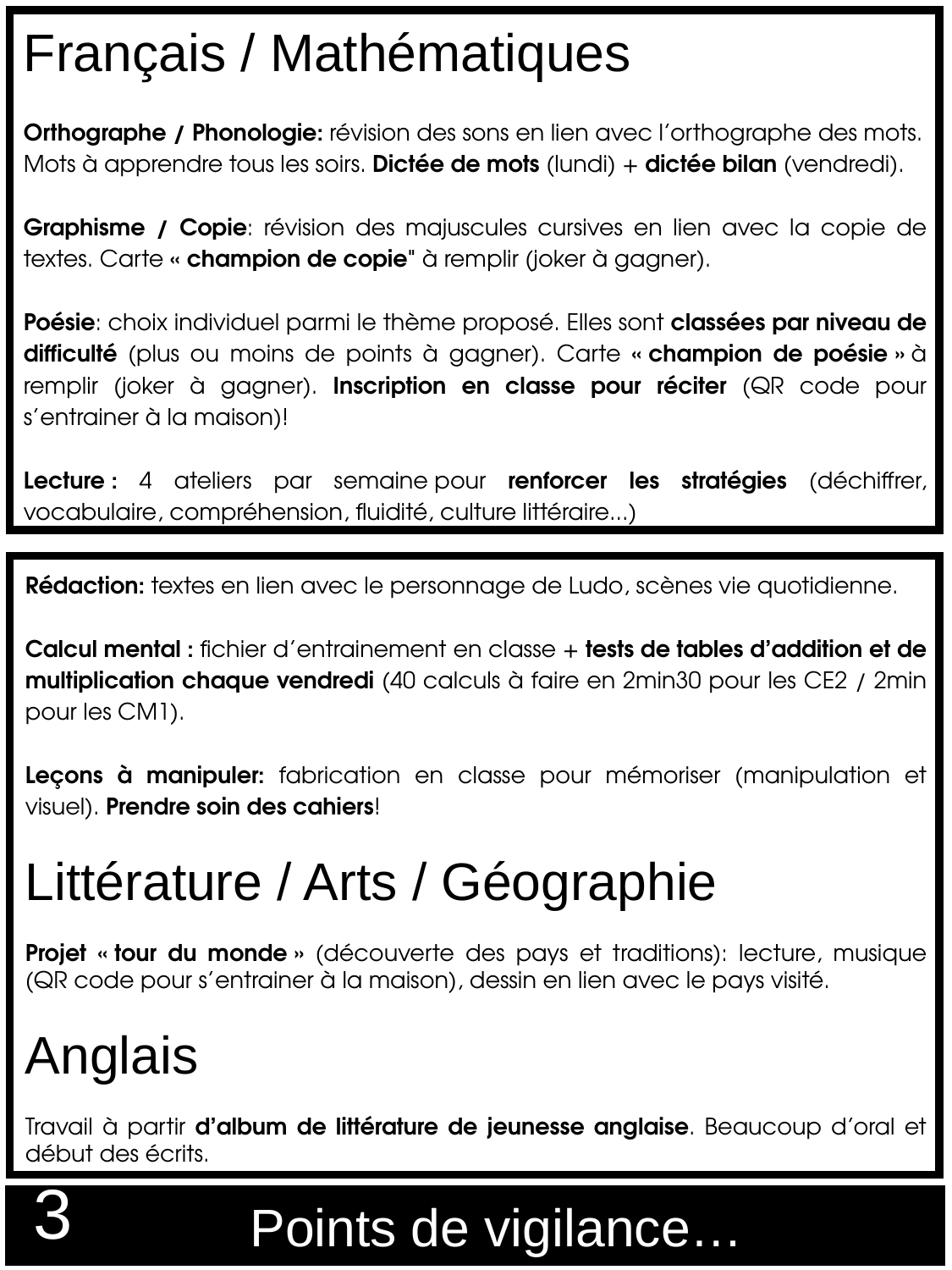

Français / Mathématiques

Orthographe / Phonologie: révision des sons en lien avec l’orthographe des mots.
Mots à apprendre tous les soirs. Dictée de mots (lundi) + dictée bilan (vendredi).

Graphisme / Copie: révision des majuscules cursives en lien avec la copie de textes. Carte « champion de copie" à remplir (joker à gagner).

Poésie: choix individuel parmi le thème proposé. Elles sont classées par niveau de difficulté (plus ou moins de points à gagner). Carte « champion de poésie » à remplir (joker à gagner). Inscription en classe pour réciter (QR code pour s’entrainer à la maison)!

Lecture : 4 ateliers par semaine pour renforcer les stratégies (déchiffrer, vocabulaire, compréhension, fluidité, culture littéraire...)

Rédaction: textes en lien avec le personnage de Ludo, scènes vie quotidienne.

Calcul mental : fichier d’entrainement en classe + tests de tables d’addition et de multiplication chaque vendredi (40 calculs à faire en 2min30 pour les CE2 / 2min pour les CM1).

Leçons à manipuler: fabrication en classe pour mémoriser (manipulation et visuel). Prendre soin des cahiers!

Littérature / Arts / Géographie

Projet « tour du monde » (découverte des pays et traditions): lecture, musique (QR code pour s’entrainer à la maison), dessin en lien avec le pays visité.

Anglais

Travail à partir d’album de littérature de jeunesse anglaise. Beaucoup d’oral et début des écrits.
3
   Points de vigilance…